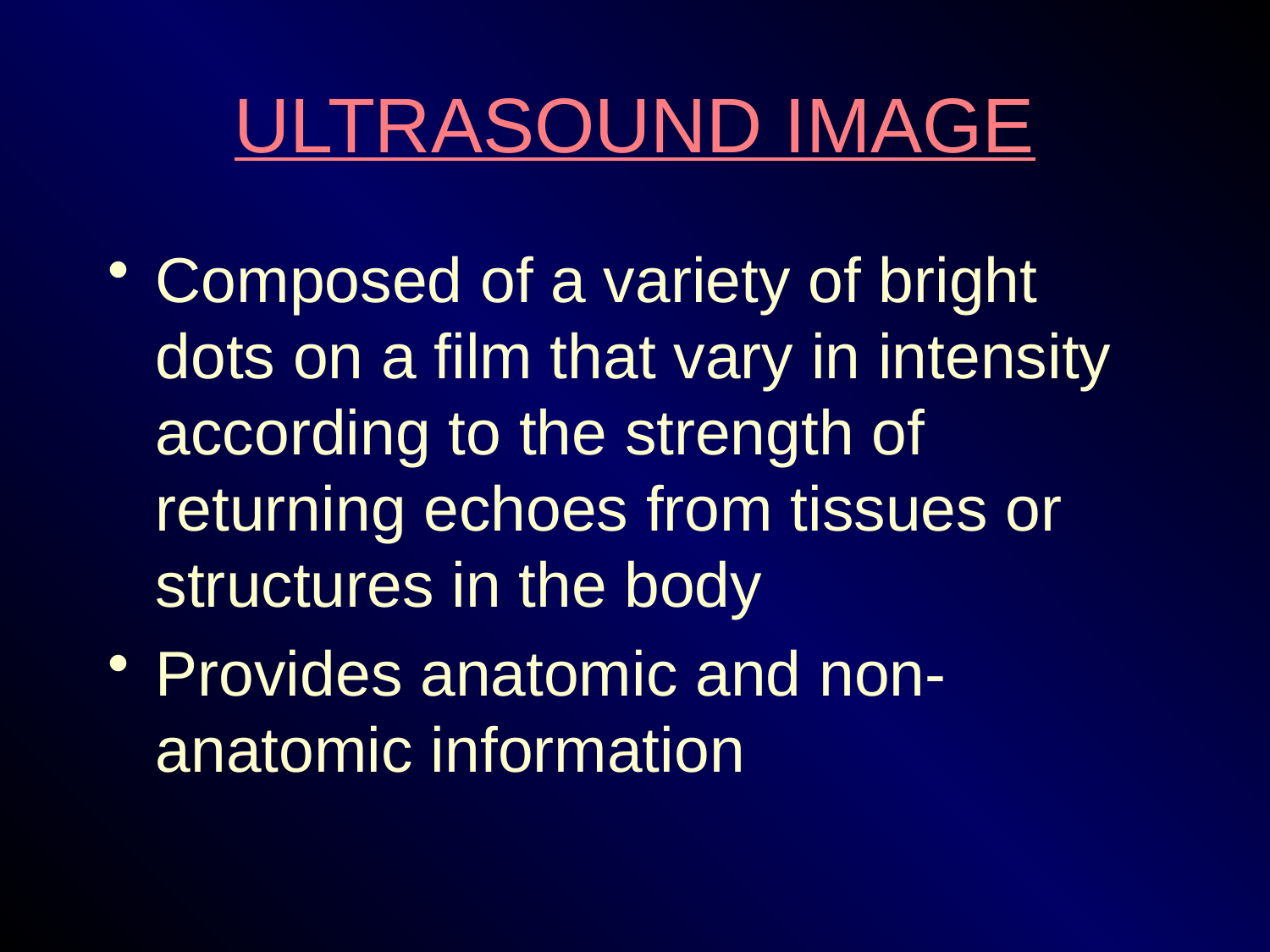

# ULTRASOUND IMAGE
Composed of a variety of bright dots on a film that vary in intensity according to the strength of returning echoes from tissues or structures in the body
Provides anatomic and non-anatomic information